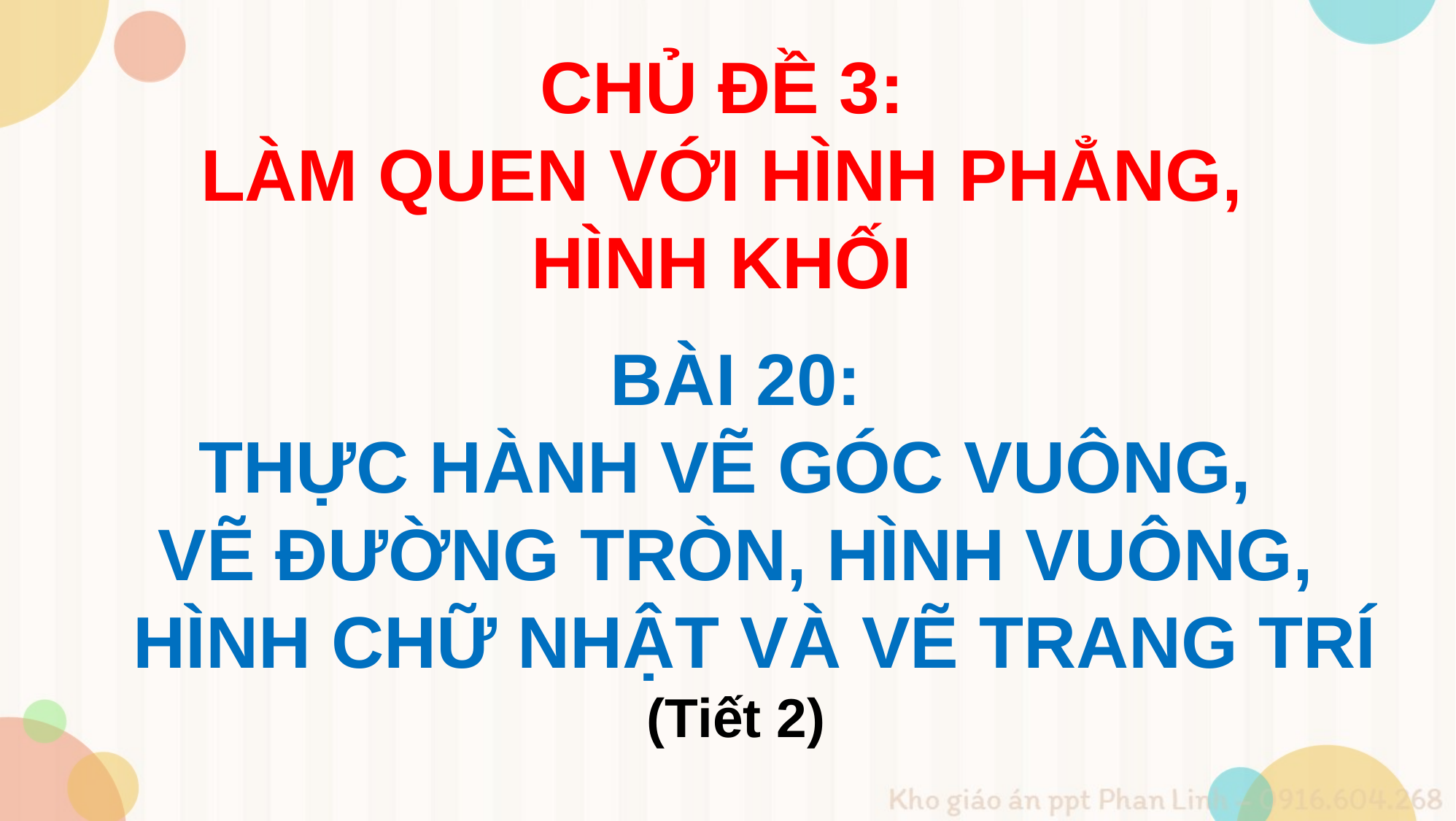

CHỦ ĐỀ 3:
LÀM QUEN VỚI HÌNH PHẲNG, HÌNH KHỐI
BÀI 20:
THỰC HÀNH VẼ GÓC VUÔNG,
VẼ ĐƯỜNG TRÒN, HÌNH VUÔNG, HÌNH CHỮ NHẬT VÀ VẼ TRANG TRÍ
(Tiết 2)